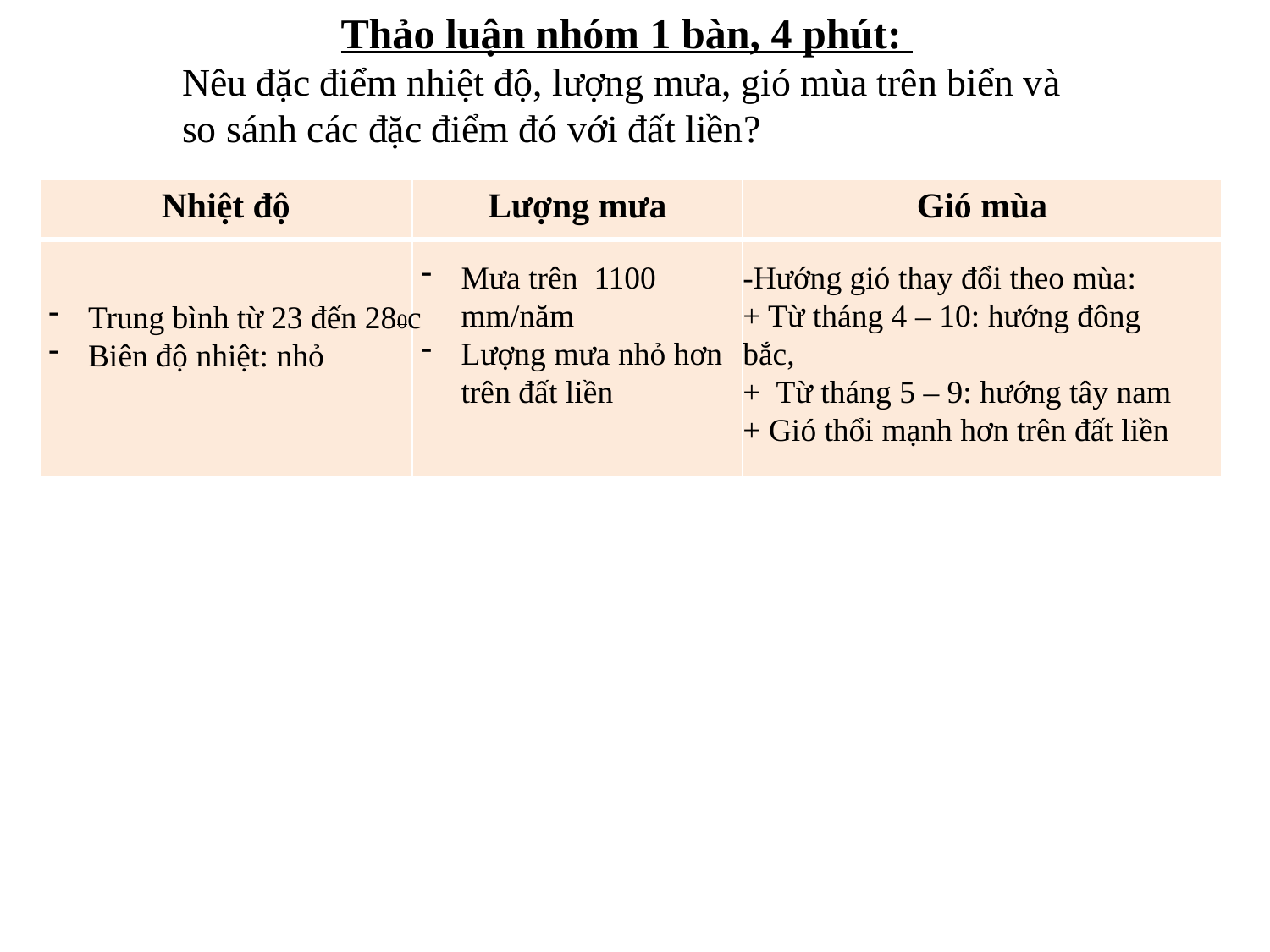

Thảo luận nhóm 1 bàn, 4 phút:
Nêu đặc điểm nhiệt độ, lượng mưa, gió mùa trên biển và
so sánh các đặc điểm đó với đất liền?
| Nhiệt độ | Lượng mưa | Gió mùa |
| --- | --- | --- |
|  |  |  |
Mưa trên  1100 mm/năm
Lượng mưa nhỏ hơn trên đất liền
-Hướng gió thay đổi theo mùa:
+ Từ tháng 4 – 10: hướng đông bắc,
+  Từ tháng 5 – 9: hướng tây nam
+ Gió thổi mạnh hơn trên đất liền
Trung bình từ 23 đến 280c
Biên độ nhiệt: nhỏ